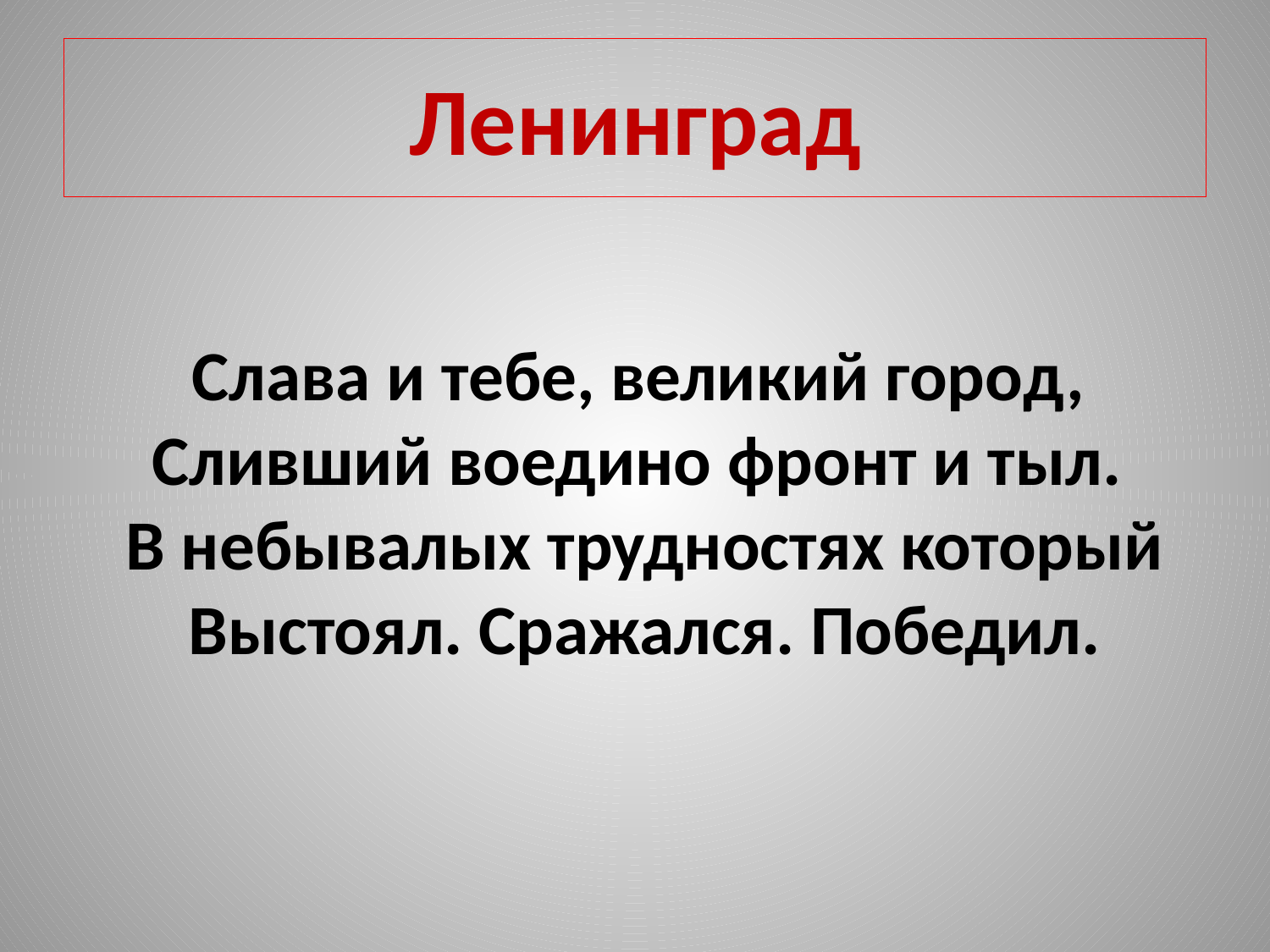

# Ленинград
    Слава и тебе, великий город,
Сливший воедино фронт и тыл.
В небывалых трудностях который
Выстоял. Сражался. Победил.